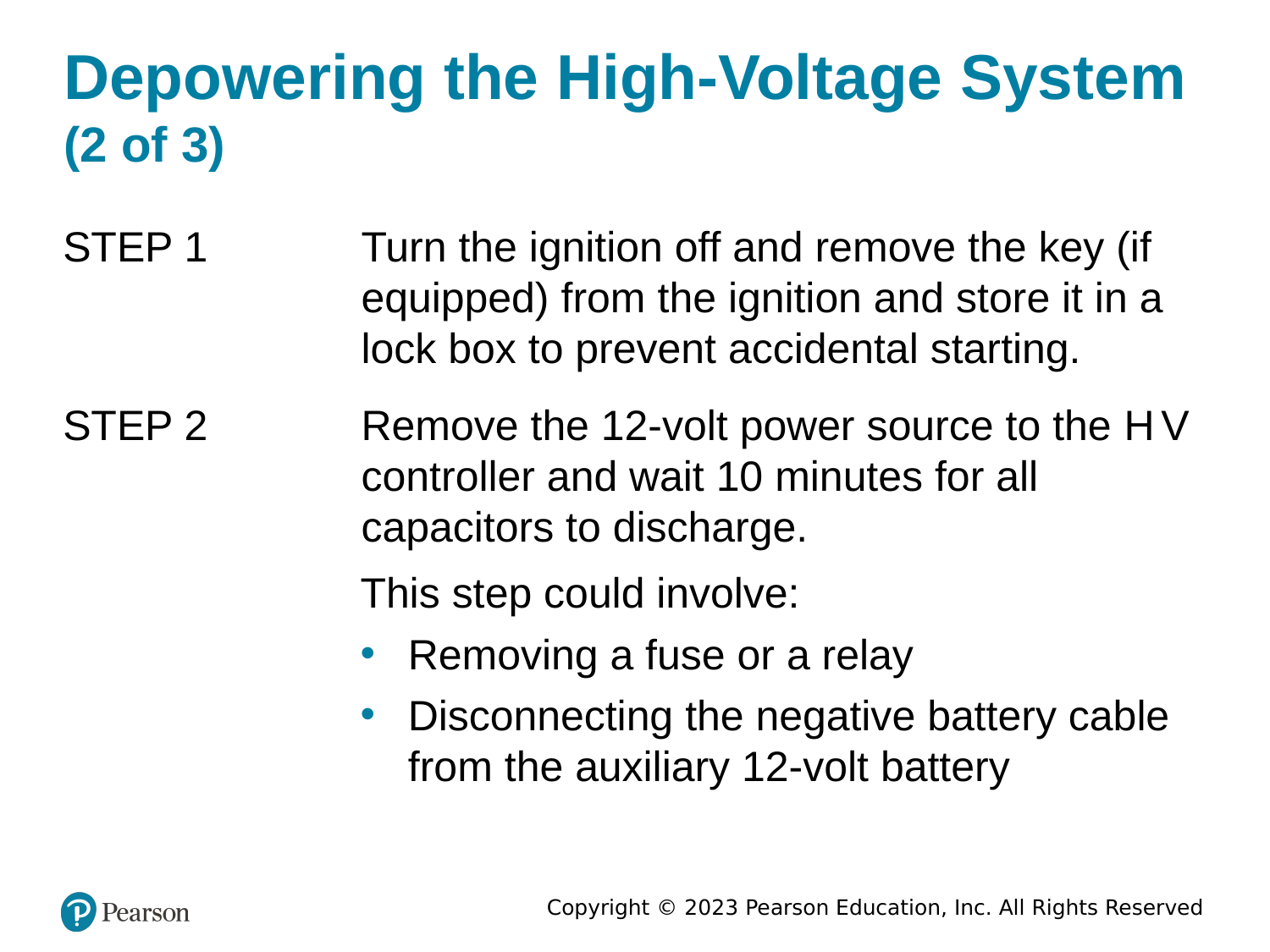

# Depowering the High-Voltage System (2 of 3)
STEP 1	Turn the ignition off and remove the key (if equipped) from the ignition and store it in a lock box to prevent accidental starting.
STEP 2	Remove the 12-volt power source to the H V controller and wait 10 minutes for all capacitors to discharge.
This step could involve:
Removing a fuse or a relay
Disconnecting the negative battery cable from the auxiliary 12-volt battery